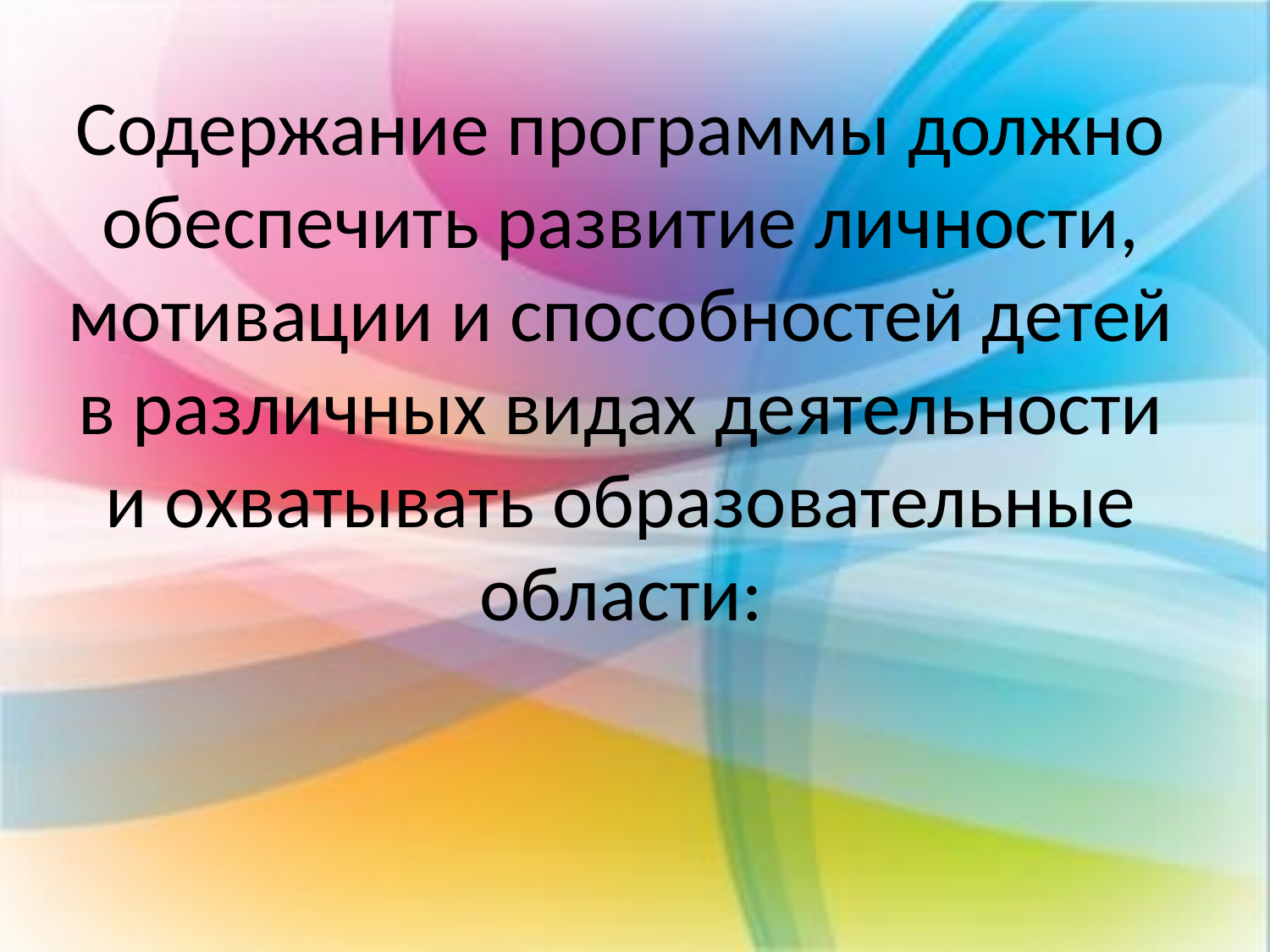

# Содержание программы должно обеспечить развитие личности, мотивации и способностей детей в различных видах деятельности и охватывать образовательные области: